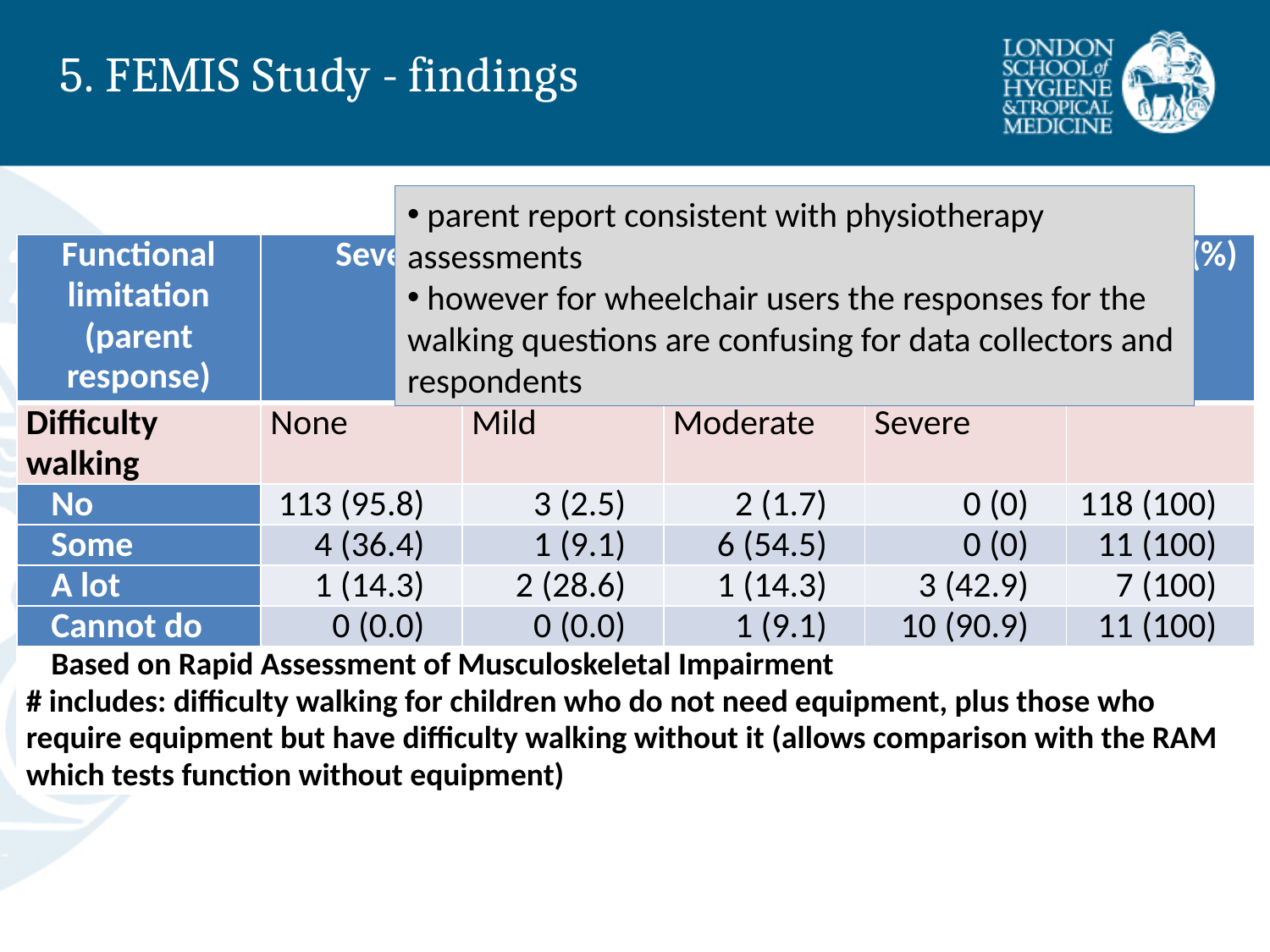

# 5. FEMIS Study - findings

 parent report consistent with physiotherapy assessments
 however for wheelchair users the responses for the walking questions are confusing for data collectors and respondents

| Functional limitation (parent response) | Severity based on clinical assessment\*, n (%) |  |  |  | Total n (%) |
| --- | --- | --- | --- | --- | --- |
| Difficulty walking | None | Mild | Moderate | Severe |  |
| No | 113 (95.8) | 3 (2.5) | 2 (1.7) | 0 (0) | 118 (100) |
| Some | 4 (36.4) | 1 (9.1) | 6 (54.5) | 0 (0) | 11 (100) |
| A lot | 1 (14.3) | 2 (28.6) | 1 (14.3) | 3 (42.9) | 7 (100) |
| Cannot do | 0 (0.0) | 0 (0.0) | 1 (9.1) | 10 (90.9) | 11 (100) |
| Based on Rapid Assessment of Musculoskeletal Impairment # includes: difficulty walking for children who do not need equipment, plus those who require equipment but have difficulty walking without it (allows comparison with the RAM which tests function without equipment) |  |  |  |  |  |